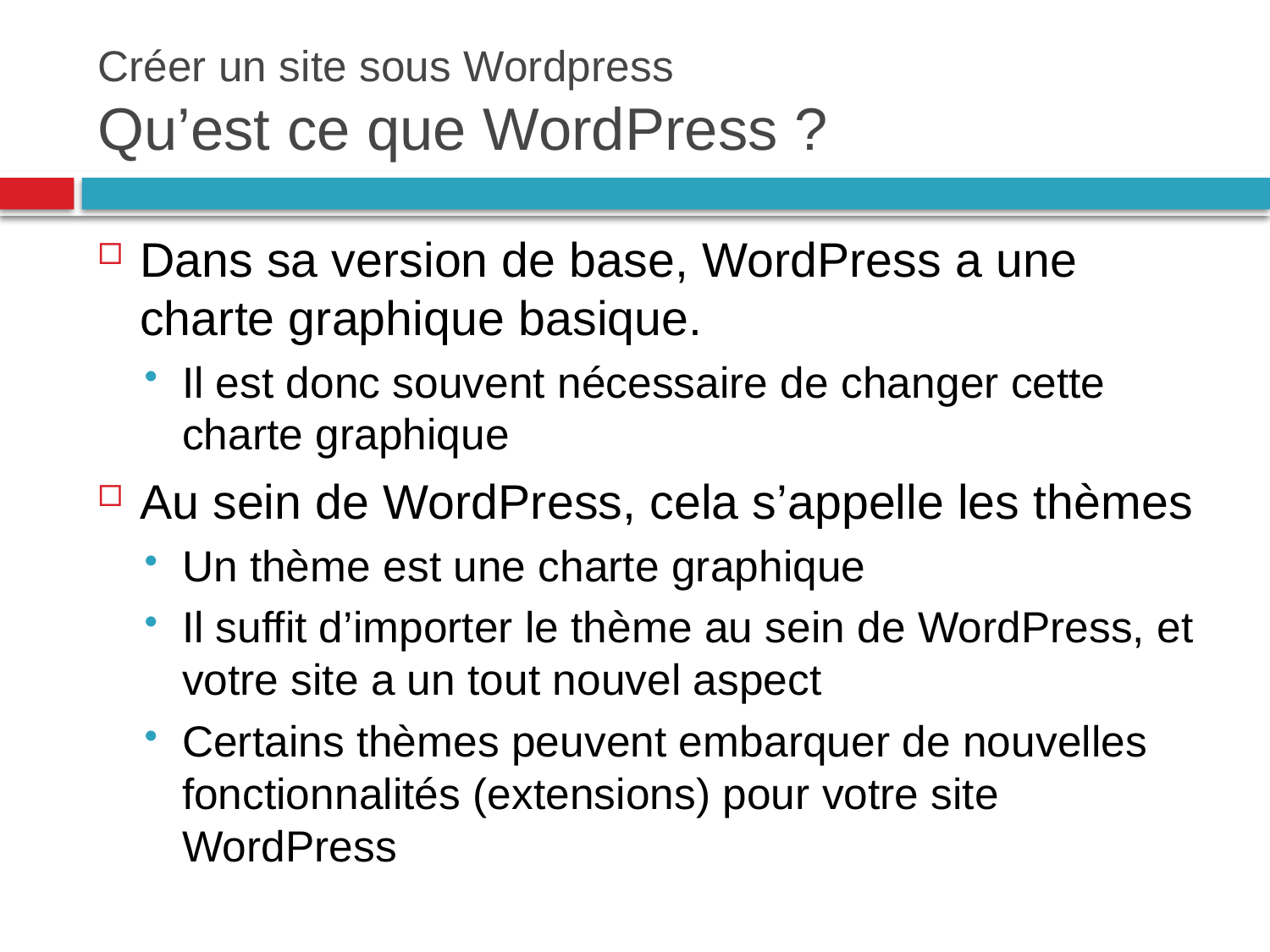

# Créer un site sous Wordpress Qu’est ce que WordPress ?
Dans sa version de base, WordPress a une charte graphique basique.
Il est donc souvent nécessaire de changer cette charte graphique
Au sein de WordPress, cela s’appelle les thèmes
Un thème est une charte graphique
Il suffit d’importer le thème au sein de WordPress, et votre site a un tout nouvel aspect
Certains thèmes peuvent embarquer de nouvelles fonctionnalités (extensions) pour votre site WordPress